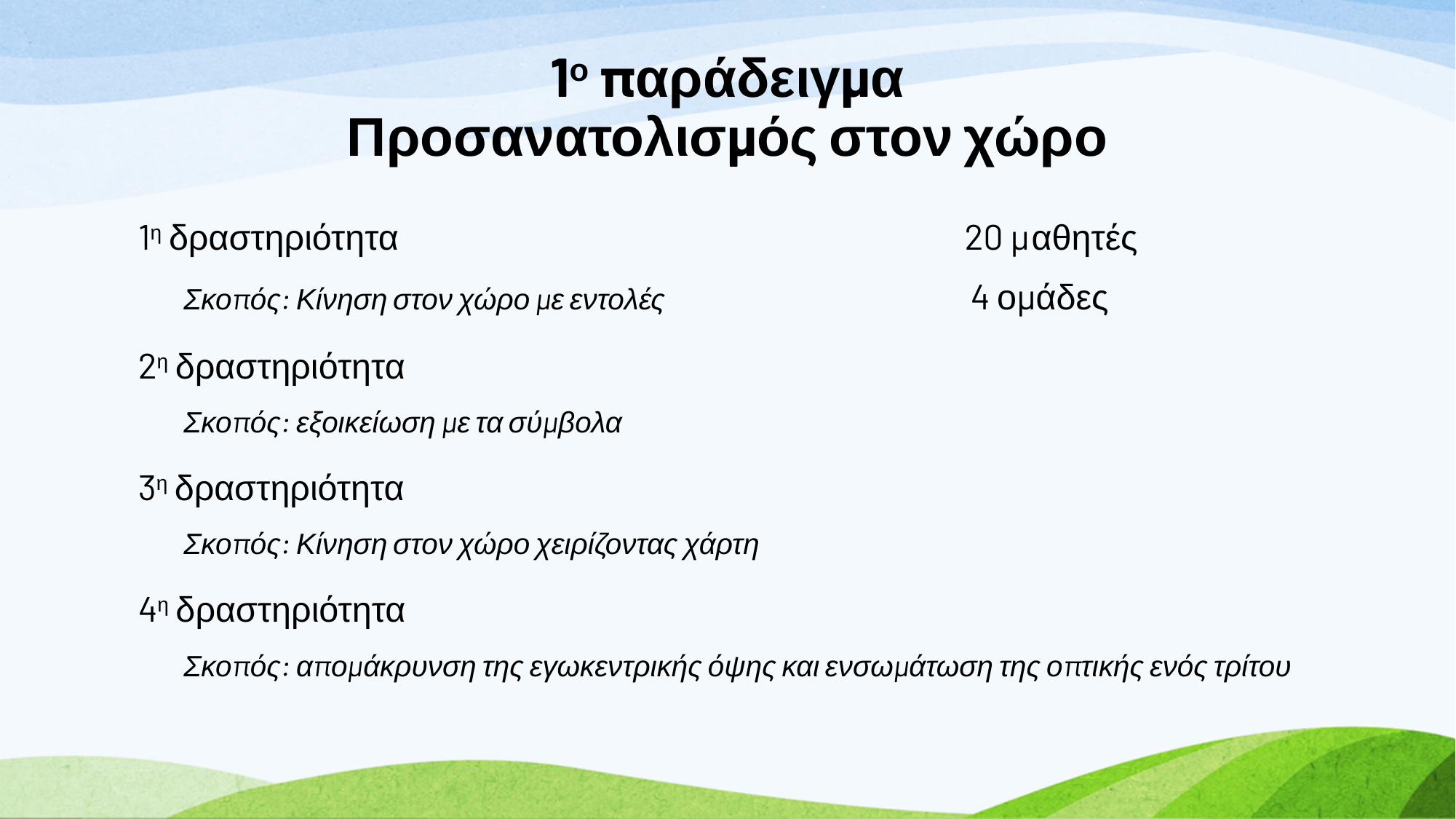

# 1ο παράδειγμα Προσανατολισμός στον χώρο
1η δραστηριότητα                                                                                20 μαθητές
Σκοπός: Κίνηση στον χώρο με εντολές                                                      4 ομάδες
2η δραστηριότητα
Σκοπός: εξοικείωση με τα σύμβολα
3η δραστηριότητα
Σκοπός: Κίνηση στον χώρο χειρίζοντας χάρτη
4η δραστηριότητα
Σκοπός: απομάκρυνση της εγωκεντρικής όψης και ενσωμάτωση της οπτικής ενός τρίτου